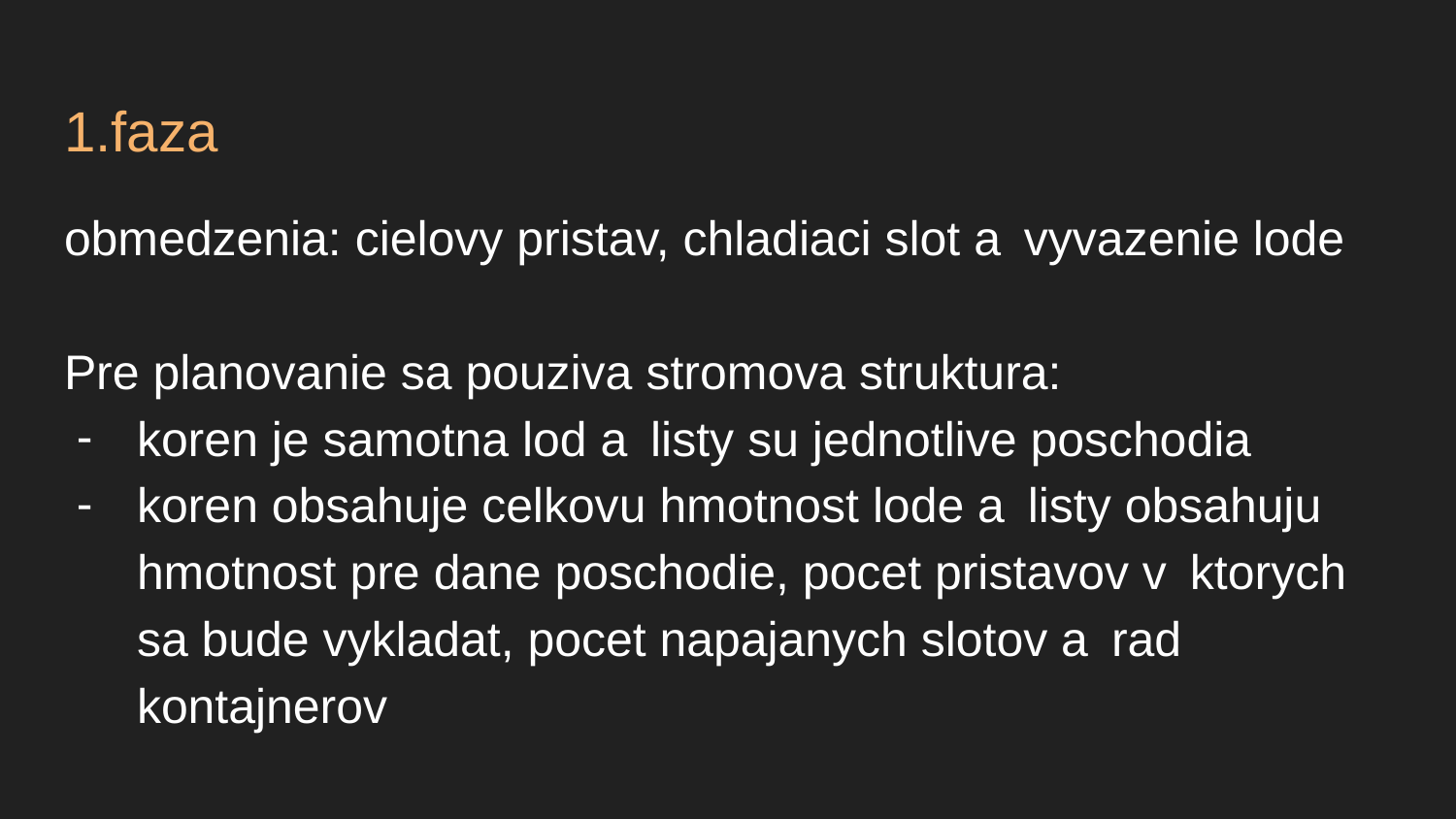

# 1.faza
obmedzenia: cielovy pristav, chladiaci slot a  vyvazenie lode

Pre planovanie sa pouziva stromova struktura:
koren je samotna lod a  listy su jednotlive poschodia
koren obsahuje celkovu hmotnost lode a  listy obsahuju hmotnost pre dane poschodie, pocet pristavov v  ktorych sa bude vykladat, pocet napajanych slotov a  rad kontajnerov